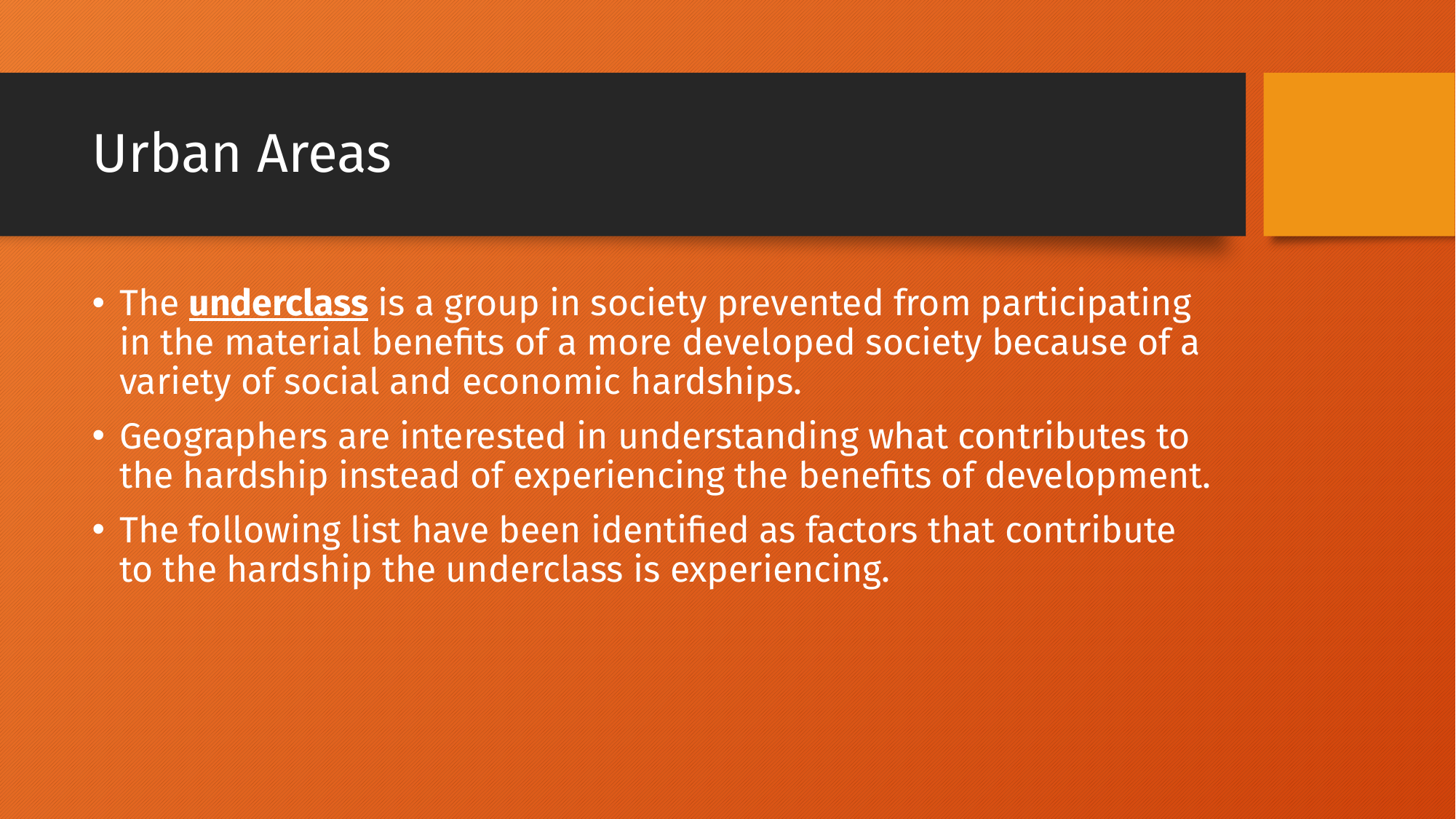

# Urban Areas
The underclass is a group in society prevented from participating in the material benefits of a more developed society because of a variety of social and economic hardships.
Geographers are interested in understanding what contributes to the hardship instead of experiencing the benefits of development.
The following list have been identified as factors that contribute to the hardship the underclass is experiencing.